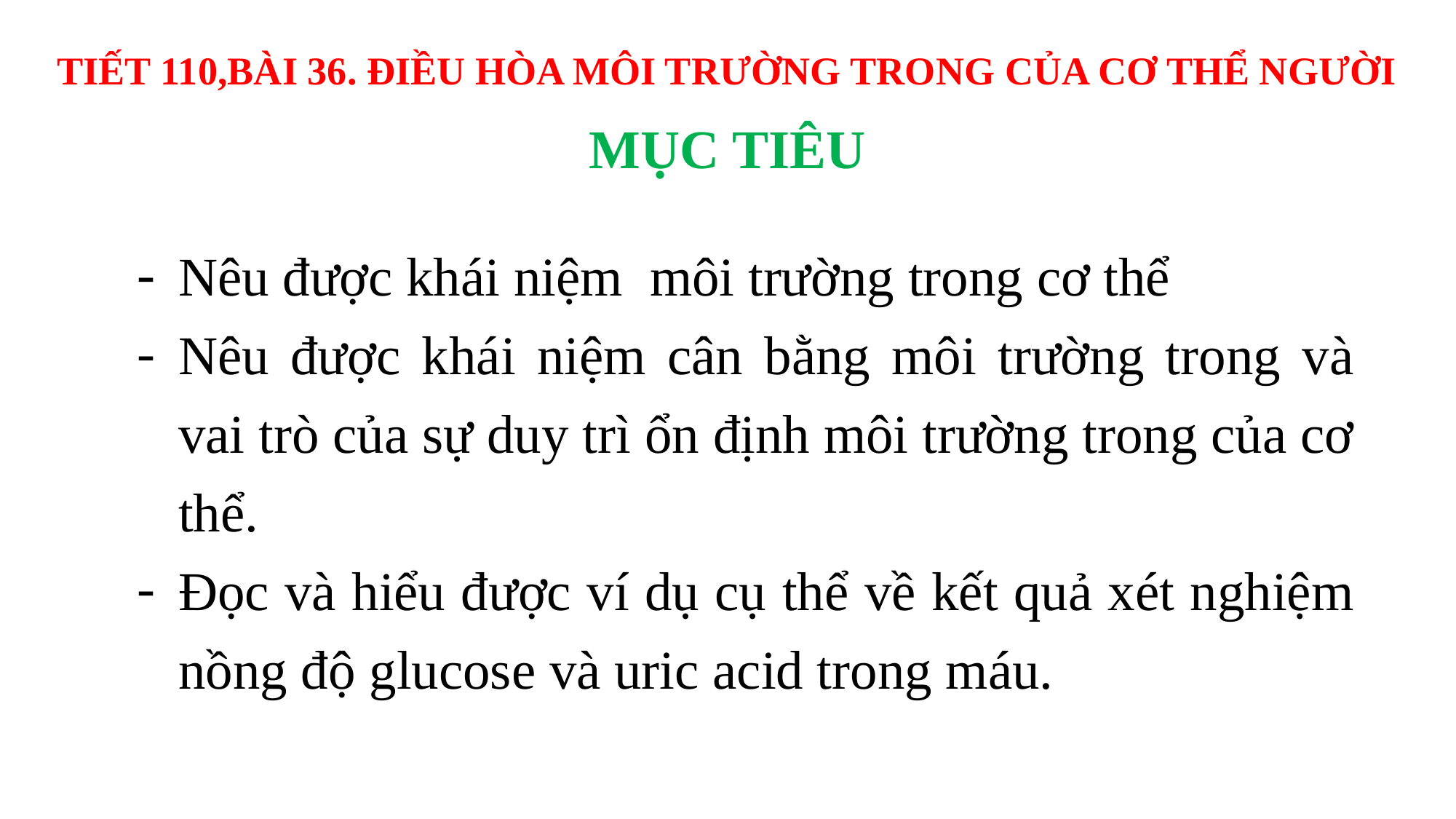

TIẾT 110,BÀI 36. ĐIỀU HÒA MÔI TRƯỜNG TRONG CỦA CƠ THỂ NGƯỜI
MỤC TIÊU
Nêu được khái niệm  môi trường trong cơ thể
Nêu được khái niệm cân bằng môi trường trong và vai trò của sự duy trì ổn định môi trường trong của cơ thể.
Đọc và hiểu được ví dụ cụ thể về kết quả xét nghiệm nồng độ glucose và uric acid trong máu.